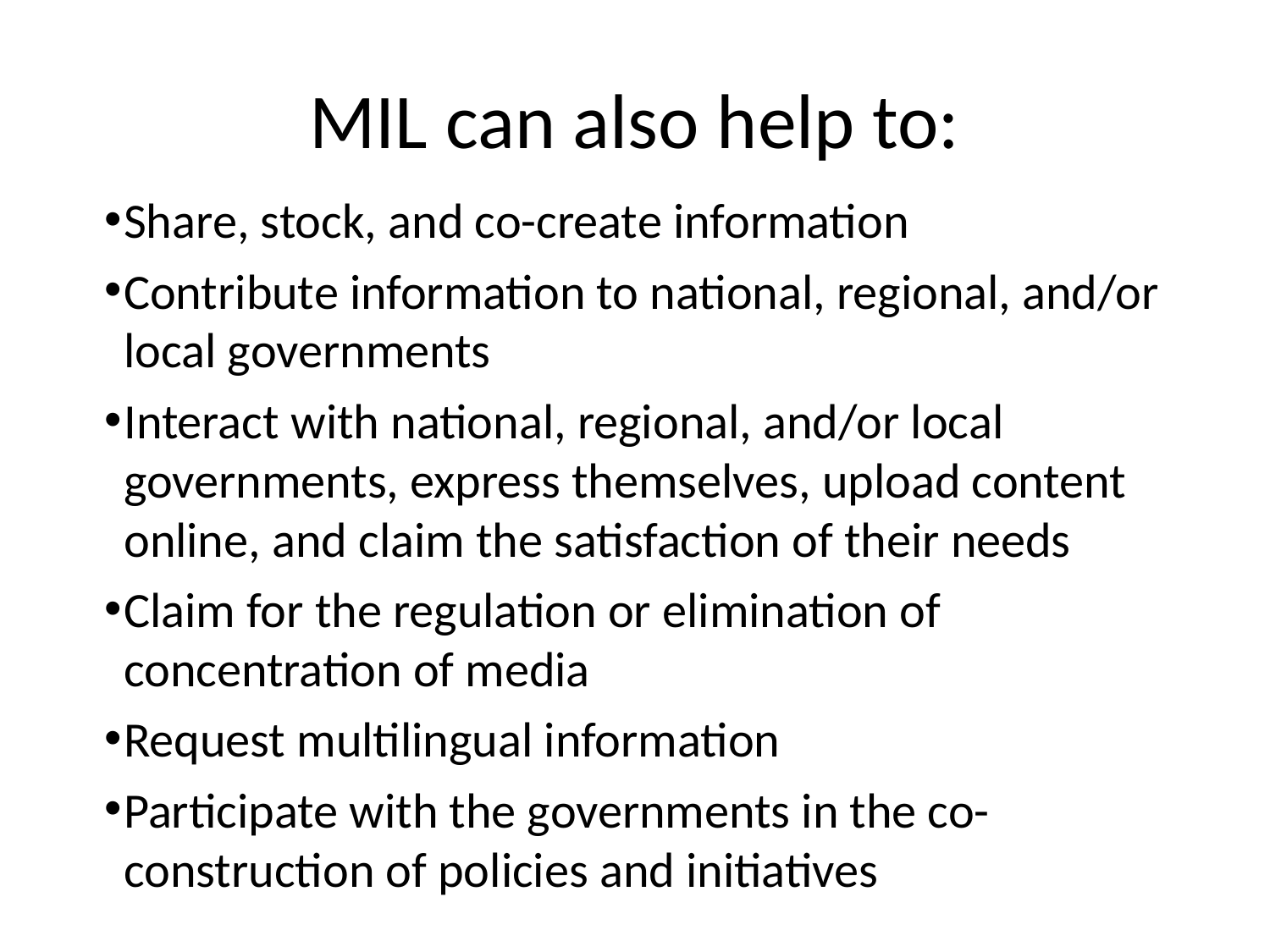

# MIL can also help to:
Share, stock, and co-create information
Contribute information to national, regional, and/or local governments
Interact with national, regional, and/or local governments, express themselves, upload content online, and claim the satisfaction of their needs
Claim for the regulation or elimination of concentration of media
Request multilingual information
Participate with the governments in the co-construction of policies and initiatives